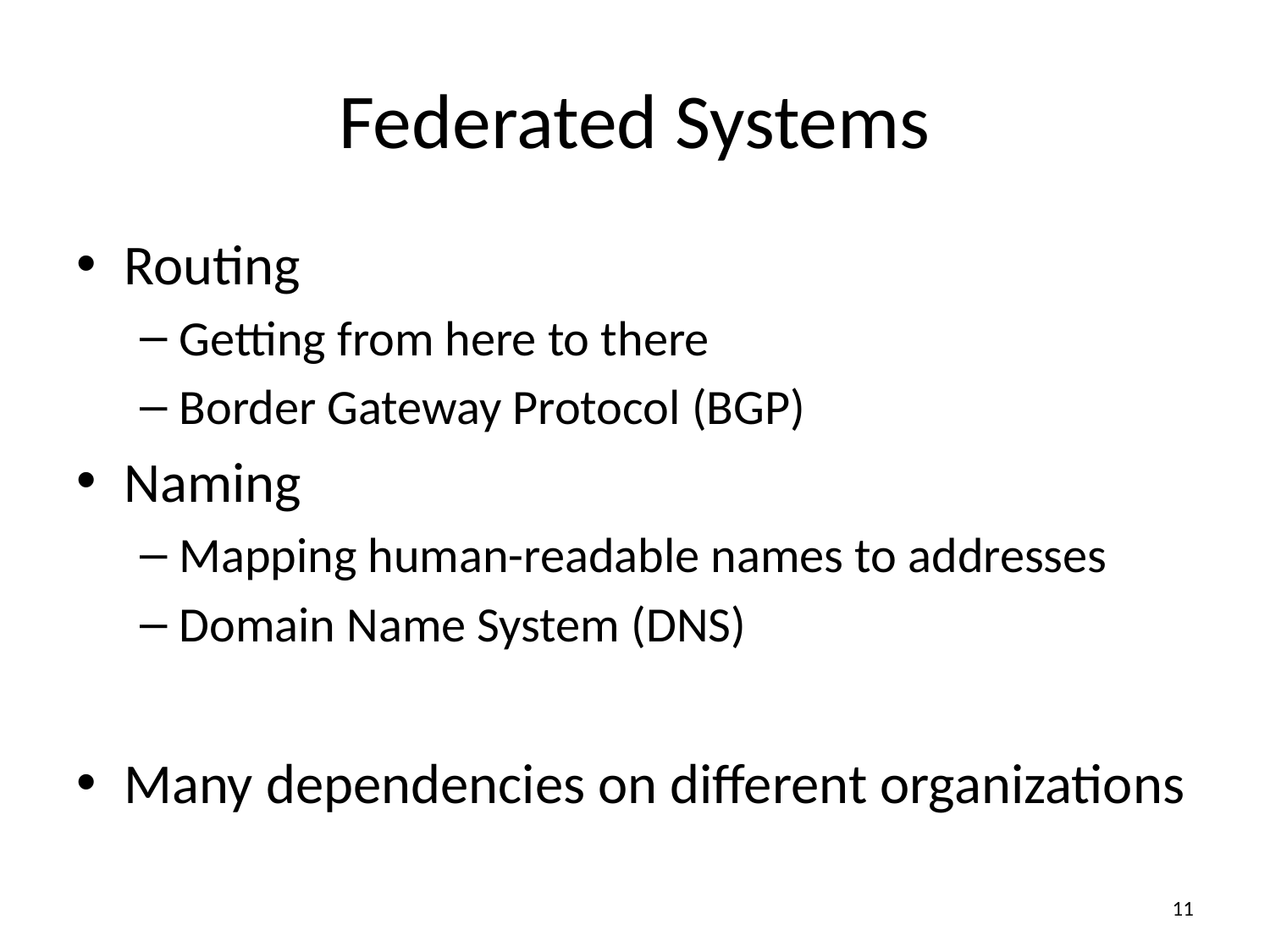

# Federated Systems
Routing
Getting from here to there
Border Gateway Protocol (BGP)
Naming
Mapping human-readable names to addresses
Domain Name System (DNS)

Many dependencies on different organizations
11